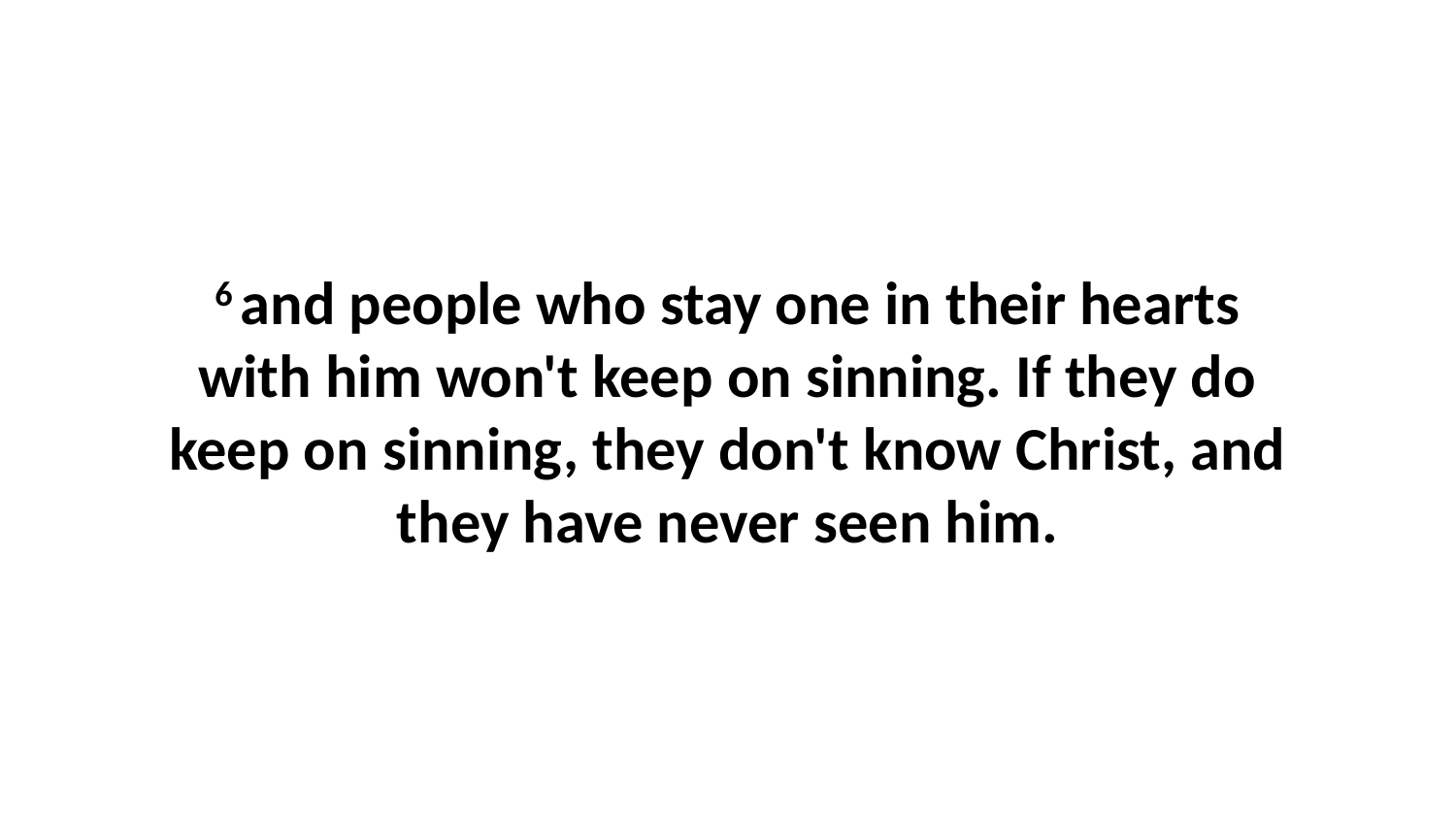

6 and people who stay one in their hearts with him won't keep on sinning. If they do keep on sinning, they don't know Christ, and they have never seen him.